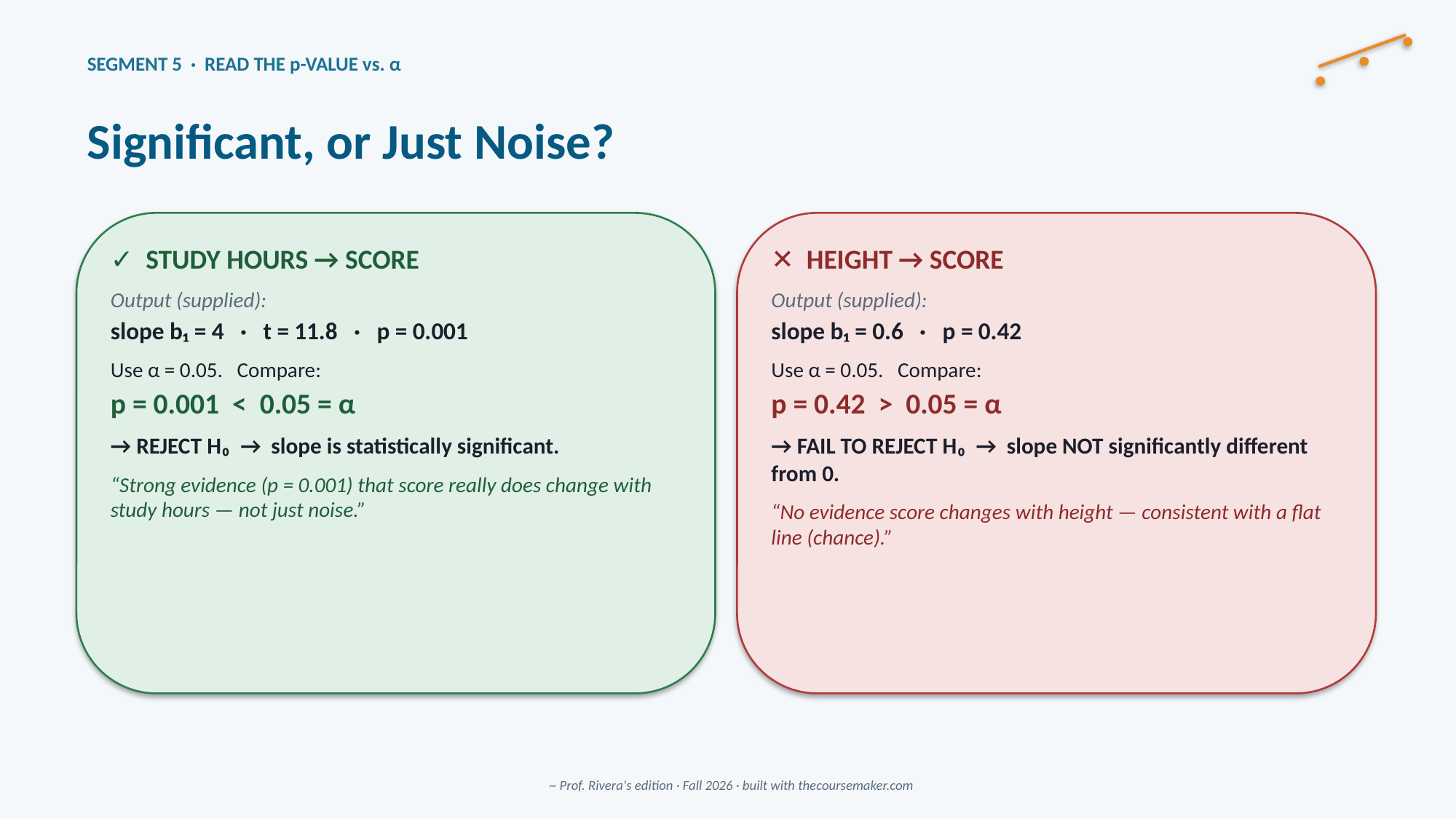

SEGMENT 5  ·  READ THE p-VALUE vs. α

Significant, or Just Noise?
✓  STUDY HOURS → SCORE
Output (supplied):
slope b₁ = 4   ·   t = 11.8   ·   p = 0.001
Use α = 0.05.   Compare:
p = 0.001  <  0.05 = α
→ REJECT H₀  →  slope is statistically significant.
“Strong evidence (p = 0.001) that score really does change with study hours — not just noise.”
✕  HEIGHT → SCORE
Output (supplied):
slope b₁ = 0.6   ·   p = 0.42
Use α = 0.05.   Compare:
p = 0.42  >  0.05 = α
→ FAIL TO REJECT H₀  →  slope NOT significantly different from 0.
“No evidence score changes with height — consistent with a flat line (chance).”
~ Prof. Rivera's edition · Fall 2026 · built with thecoursemaker.com